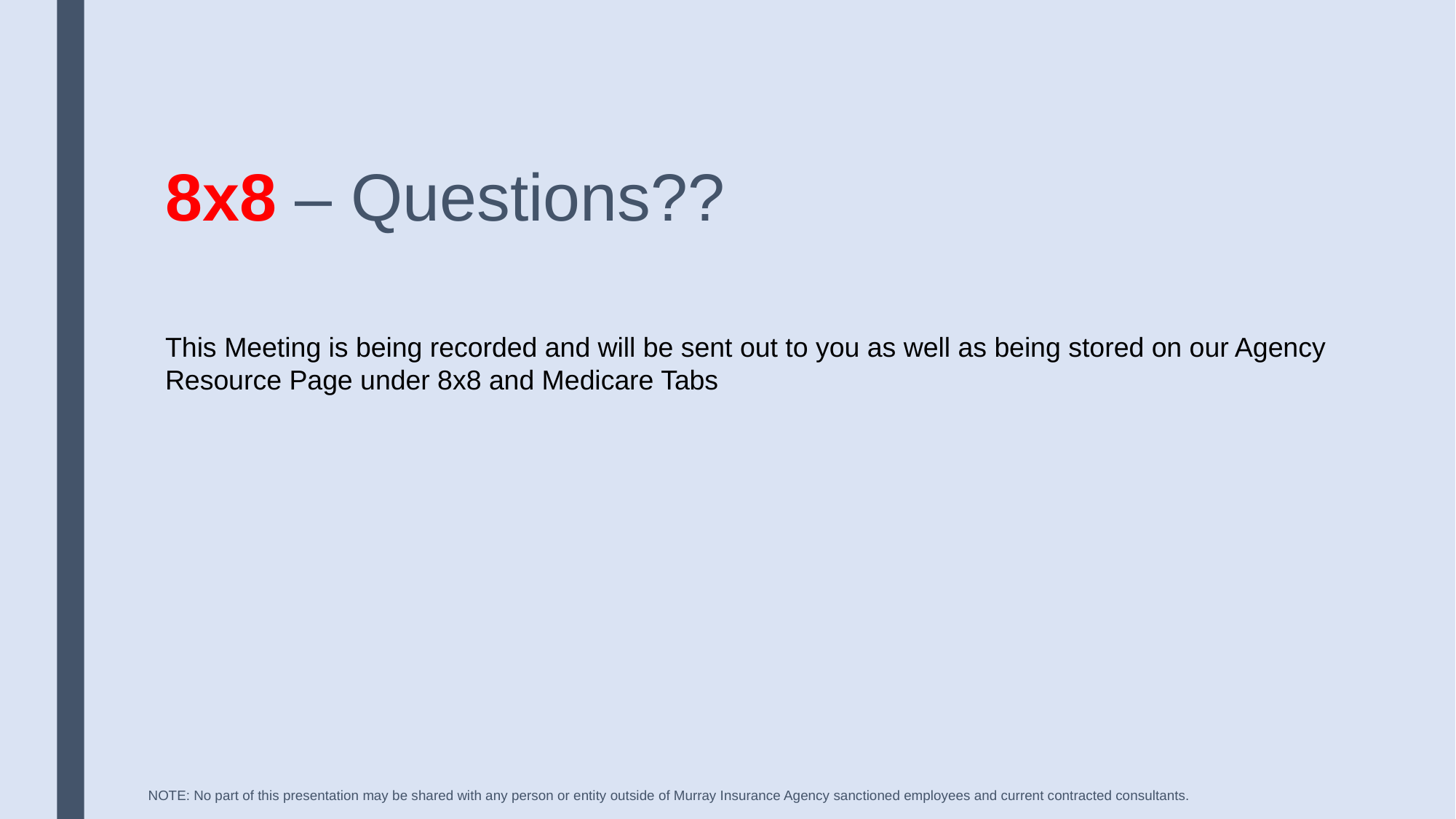

# 8x8 – Questions??
This Meeting is being recorded and will be sent out to you as well as being stored on our Agency Resource Page under 8x8 and Medicare Tabs
NOTE: No part of this presentation may be shared with any person or entity outside of Murray Insurance Agency sanctioned employees and current contracted consultants.